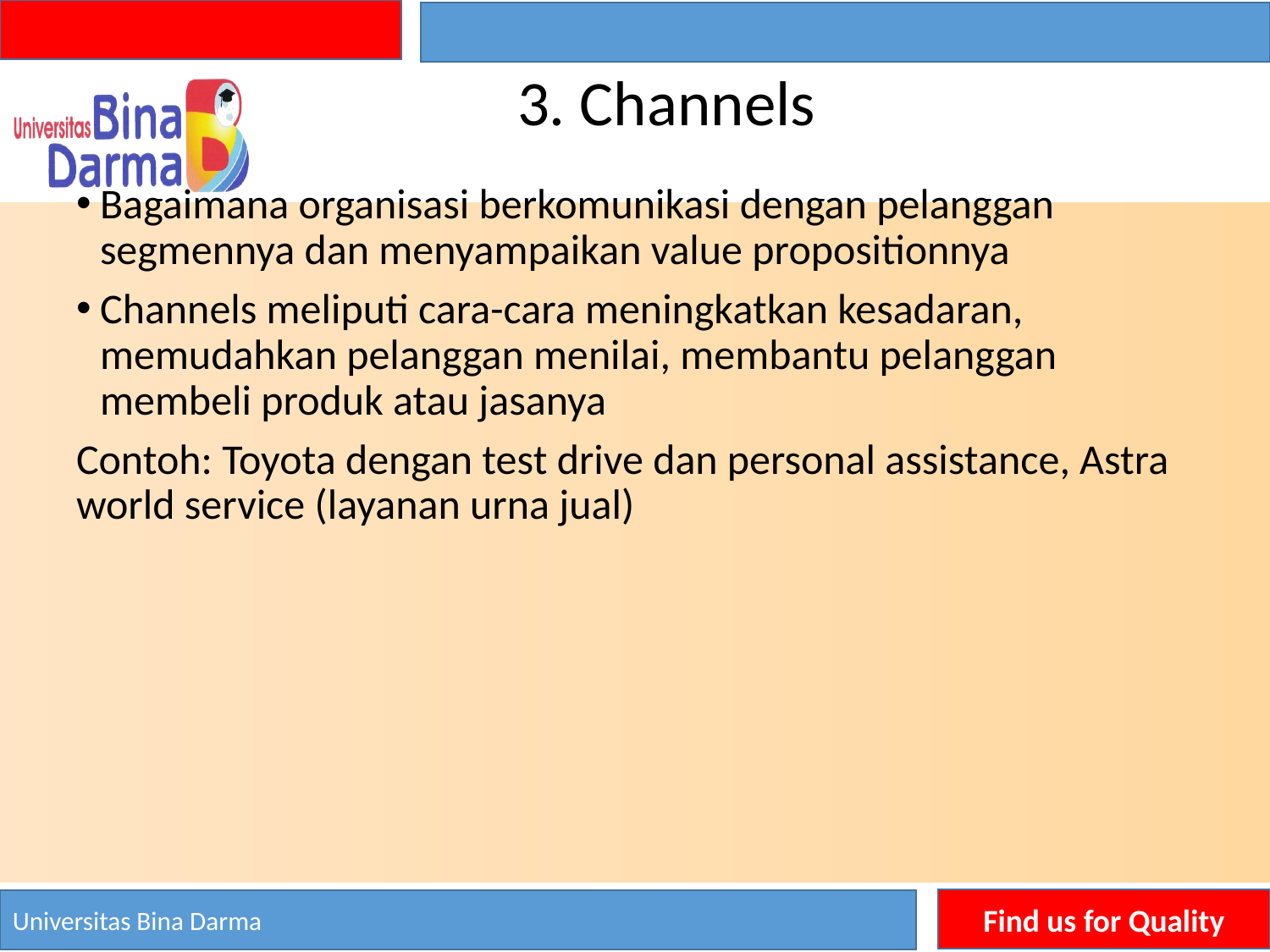

# 3. Channels
Bagaimana organisasi berkomunikasi dengan pelanggan segmennya dan menyampaikan value propositionnya
Channels meliputi cara-cara meningkatkan kesadaran, memudahkan pelanggan menilai, membantu pelanggan membeli produk atau jasanya
Contoh: Toyota dengan test drive dan personal assistance, Astra world service (layanan urna jual)